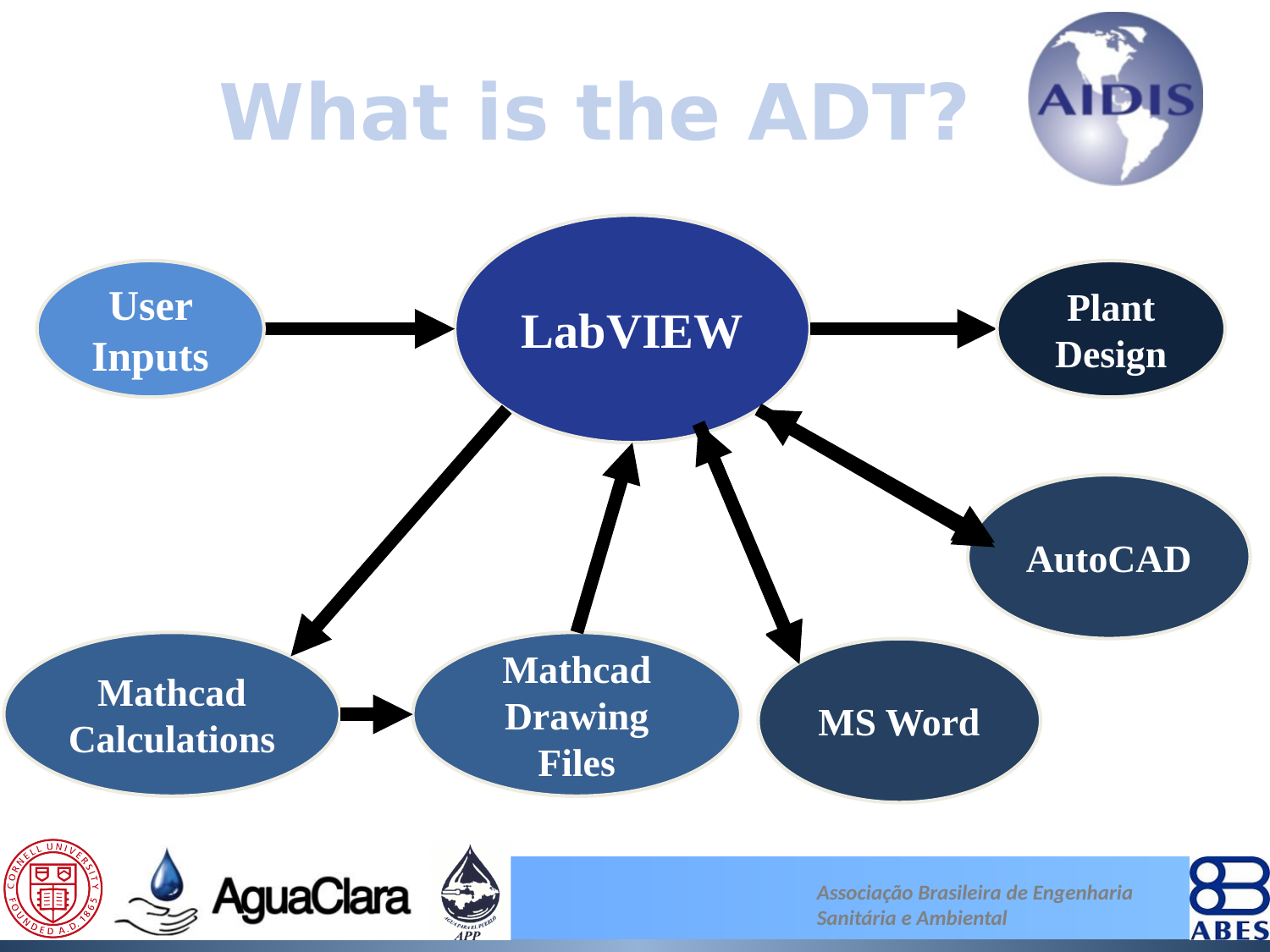

# What is the ADT?
LabVIEW
Plant
Design
User Inputs
AutoCAD
Mathcad
Drawing Files
Mathcad
Calculations
MS Word